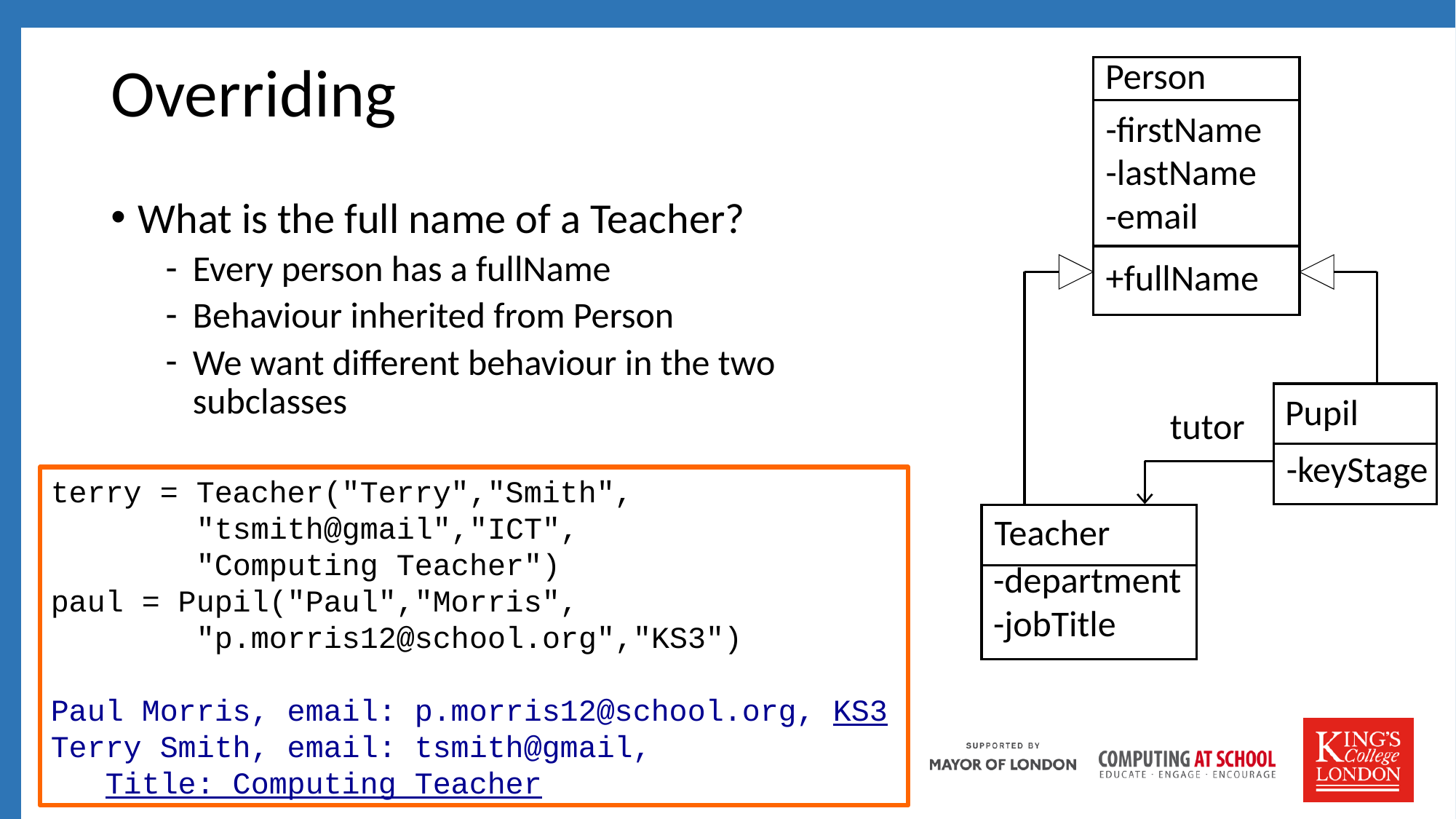

# Overriding
Person

-firstName
-lastName
-email
+fullName
What is the full name of a Teacher?
Every person has a fullName
Behaviour inherited from Person
We want different behaviour in the two subclasses

Pupil
tutor
-keyStage

terry = Teacher("Terry","Smith",
        "tsmith@gmail","ICT",
        "Computing Teacher")
paul = Pupil("Paul","Morris",
        "p.morris12@school.org","KS3")

Paul Morris, email: p.morris12@school.org, KS3
Terry Smith, email: tsmith@gmail,
   Title: Computing Teacher
Teacher

-department
-jobTitle